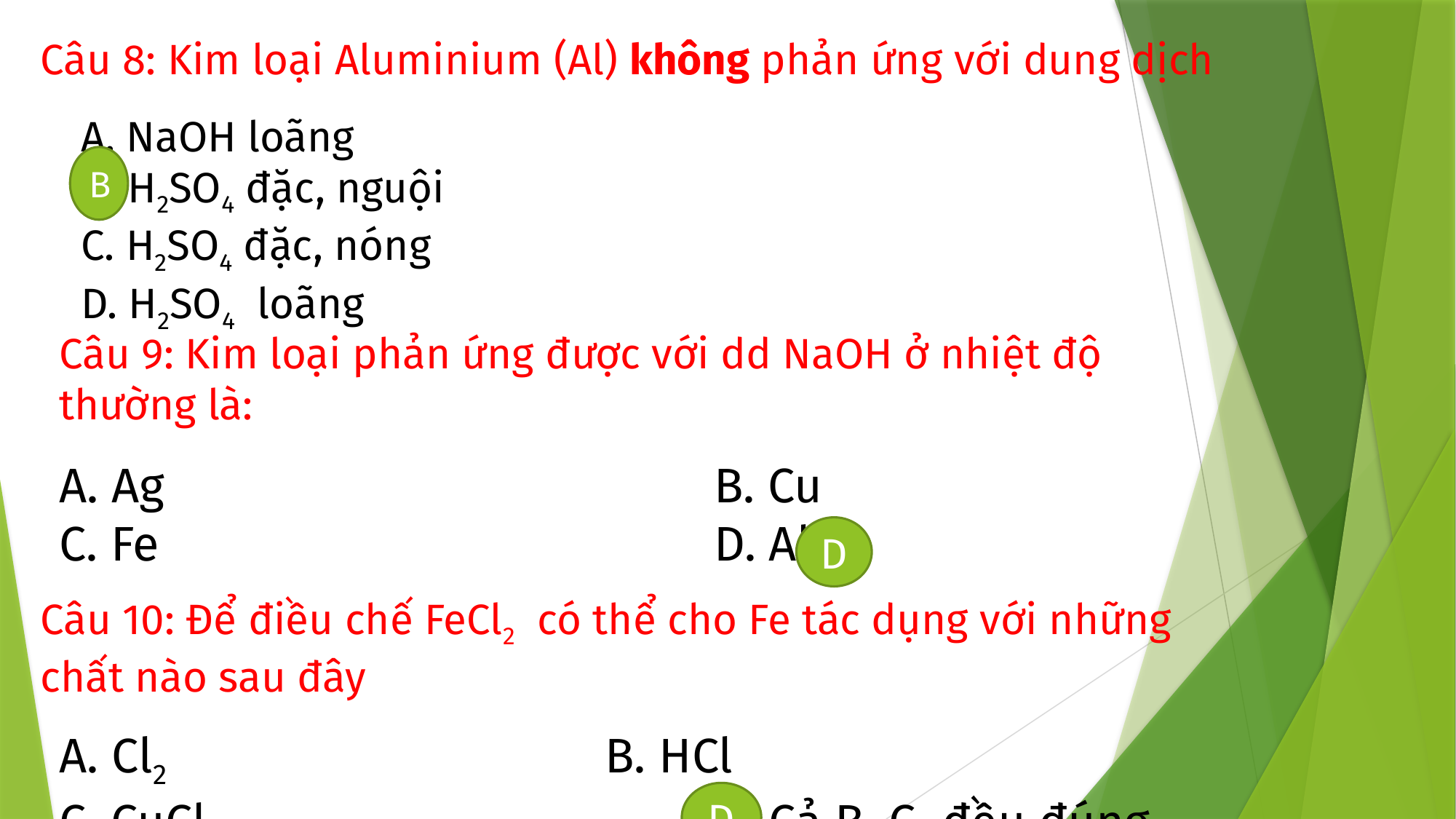

Câu 8: Kim loại Aluminium (Al) không phản ứng với dung dịch
A. NaOH loãng
B. H2SO4 đặc, nguội
C. H2SO4 đặc, nóng
D. H2SO4  loãng
B
Câu 9: Kim loại phản ứng được với dd NaOH ở nhiệt độ thường là:
A. Ag						B. Cu
C. Fe						D. Al

D
Câu 10: Để điều chế FeCl2  có thể cho Fe tác dụng với những chất nào sau đây
A. Cl2					B. HCl
C. CuCl2					D. Cả B, C  đều đúng
D